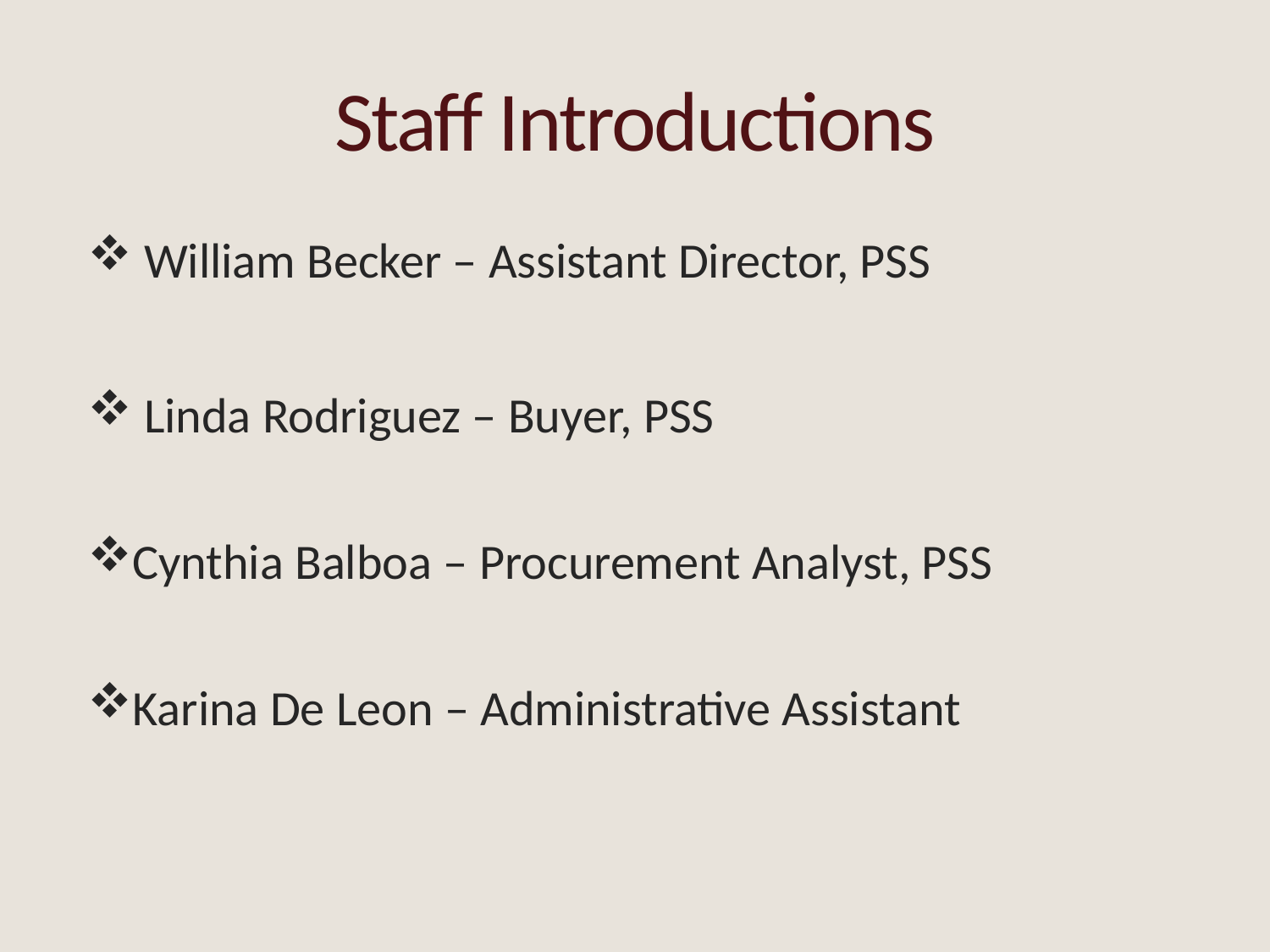

# Staff Introductions
 William Becker – Assistant Director, PSS

 Linda Rodriguez – Buyer, PSS

Cynthia Balboa – Procurement Analyst, PSS

Karina De Leon – Administrative Assistant